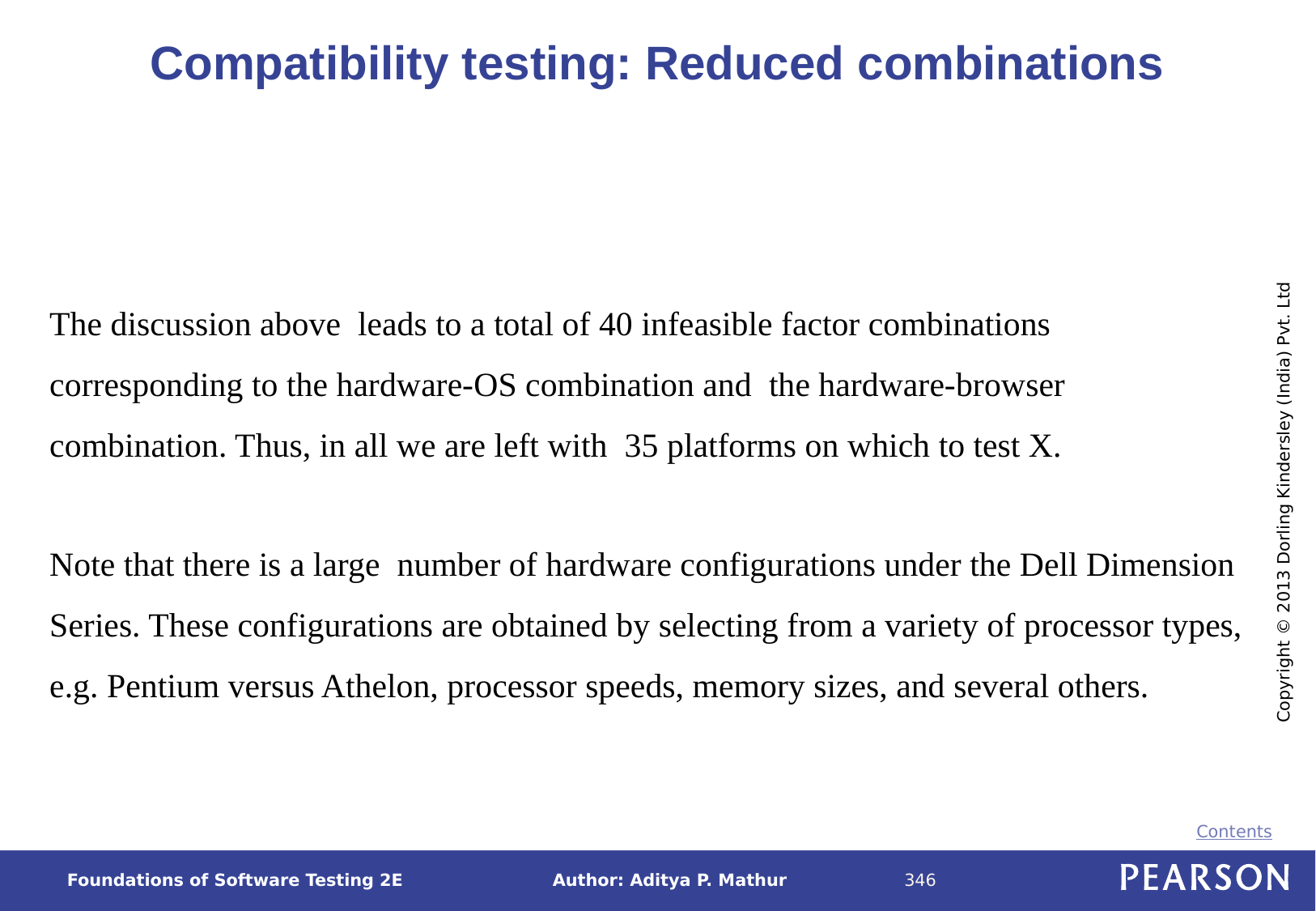

# Compatibility testing: Reduced combinations
The discussion above  leads to a total of 40 infeasible factor combinations corresponding to the hardware-OS combination and  the hardware-browser combination. Thus, in all we are left with  35 platforms on which to test X.
Note that there is a large  number of hardware configurations under the Dell Dimension Series. These configurations are obtained by selecting from a variety of processor types, e.g. Pentium versus Athelon, processor speeds, memory sizes, and several others.